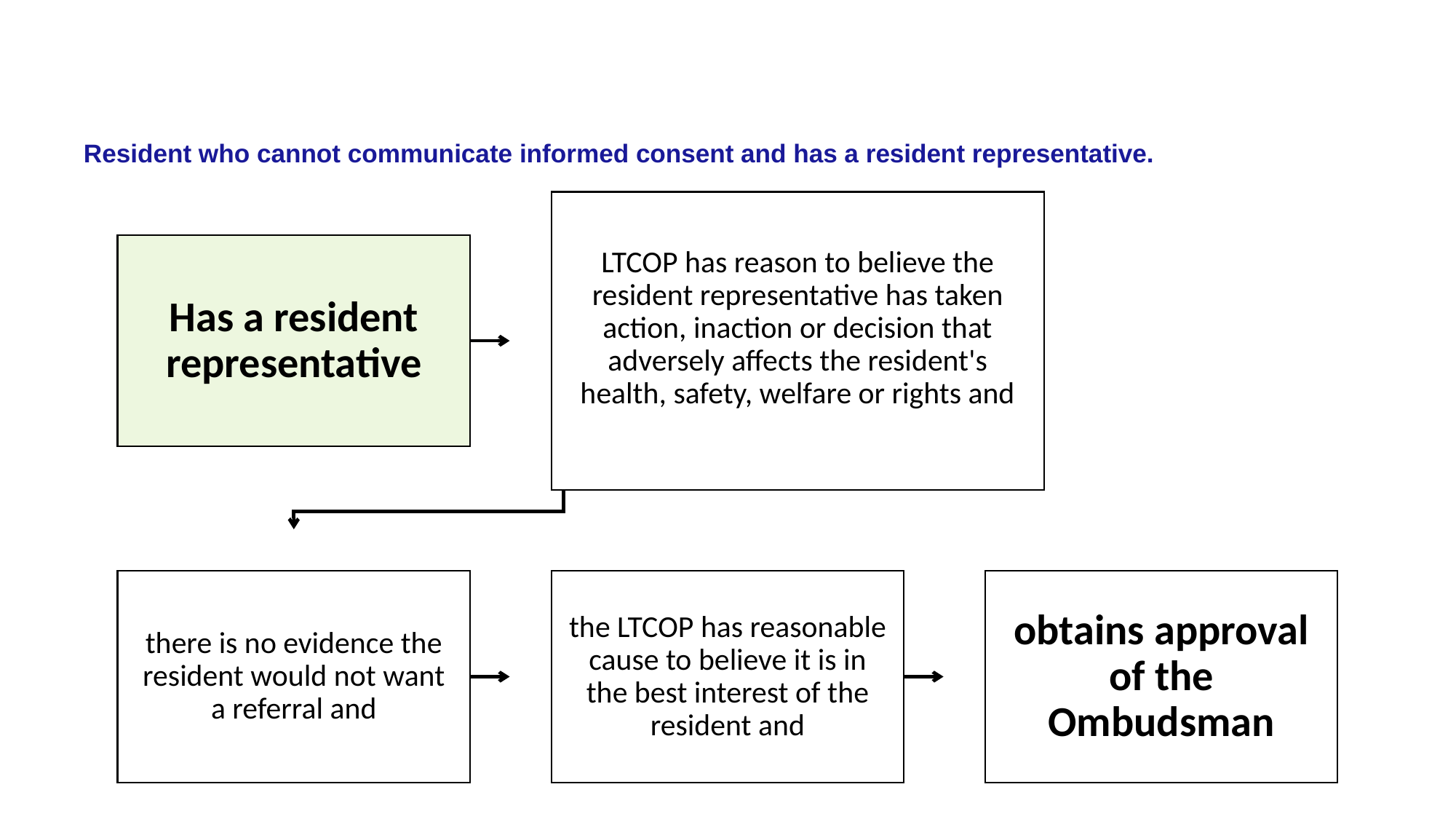

# Resident who cannot communicate informed consent and has a resident representative.

Has a resident representative

LTCOP has reason to believe the resident representative has taken action, inaction or decision that adversely affects the resident's health, safety, welfare or rights and

there is no evidence the resident would not want a referral and

the LTCOP has reasonable cause to believe it is in the best interest of the resident and
obtains approval of the Ombudsman